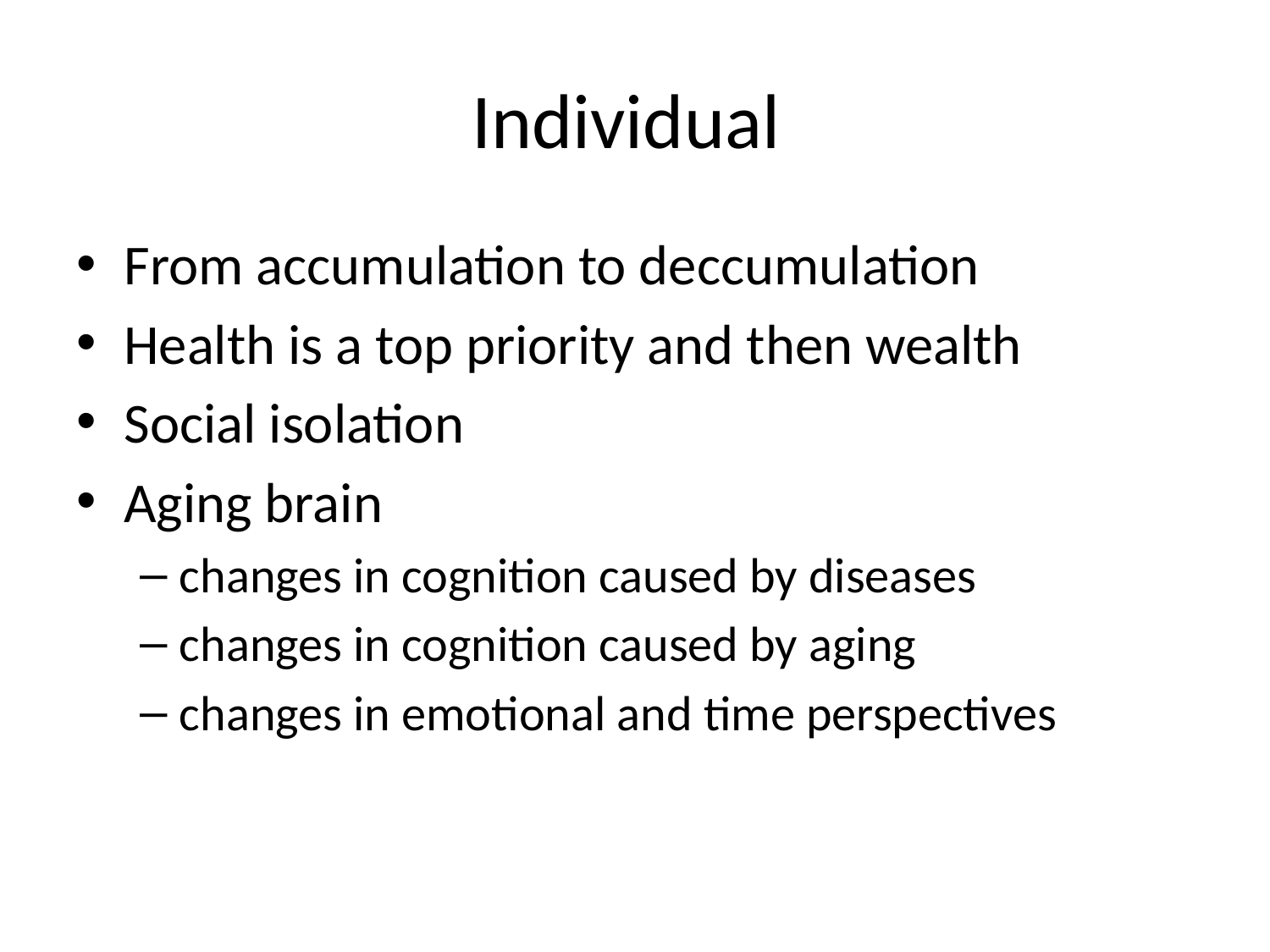

# Individual
From accumulation to deccumulation
Health is a top priority and then wealth
Social isolation
Aging brain
changes in cognition caused by diseases
changes in cognition caused by aging
changes in emotional and time perspectives